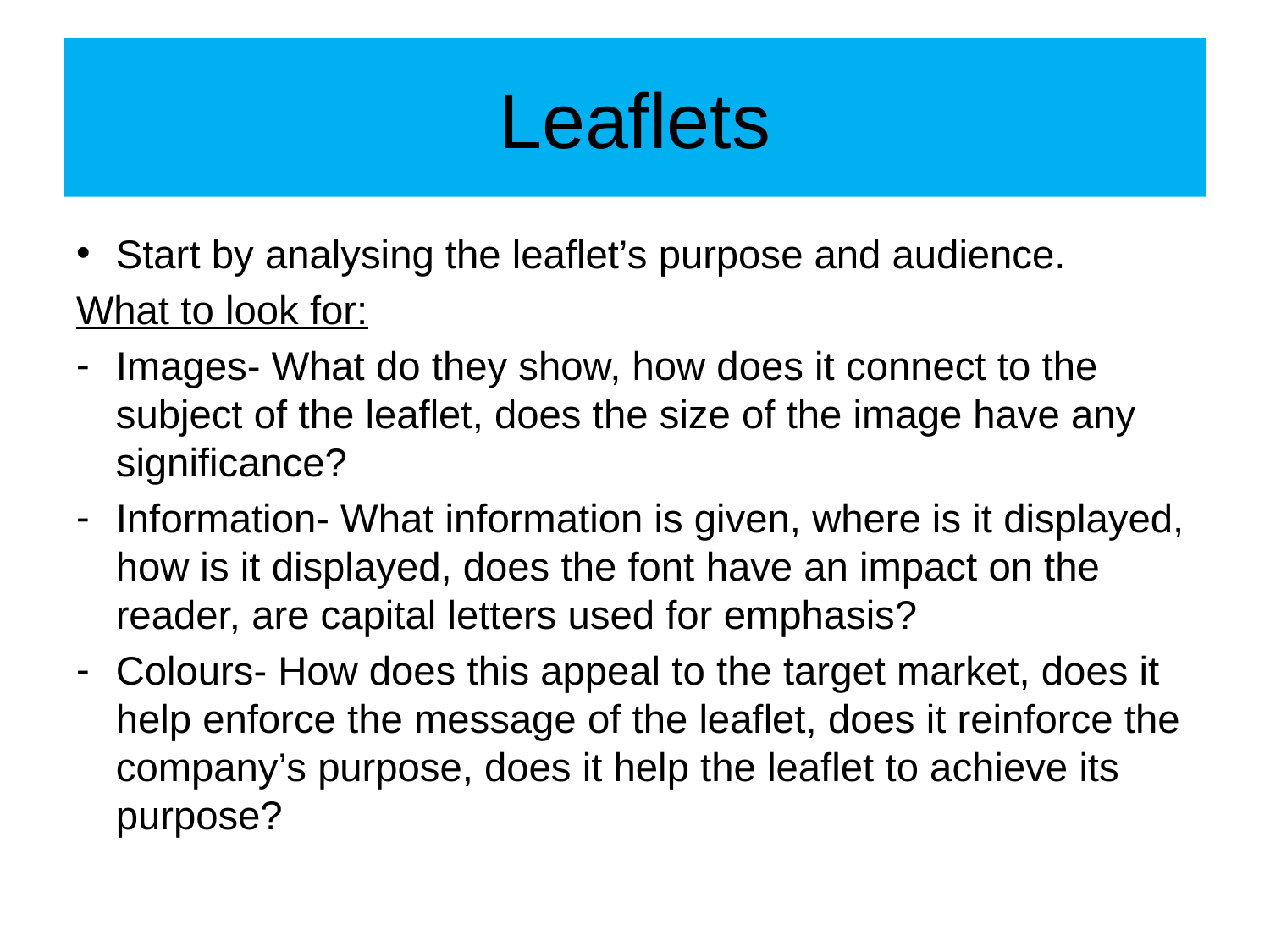

# Leaflets
Start by analysing the leaflet’s purpose and audience.
What to look for:
Images- What do they show, how does it connect to the subject of the leaflet, does the size of the image have any significance?
Information- What information is given, where is it displayed, how is it displayed, does the font have an impact on the reader, are capital letters used for emphasis?
Colours- How does this appeal to the target market, does it help enforce the message of the leaflet, does it reinforce the company’s purpose, does it help the leaflet to achieve its purpose?